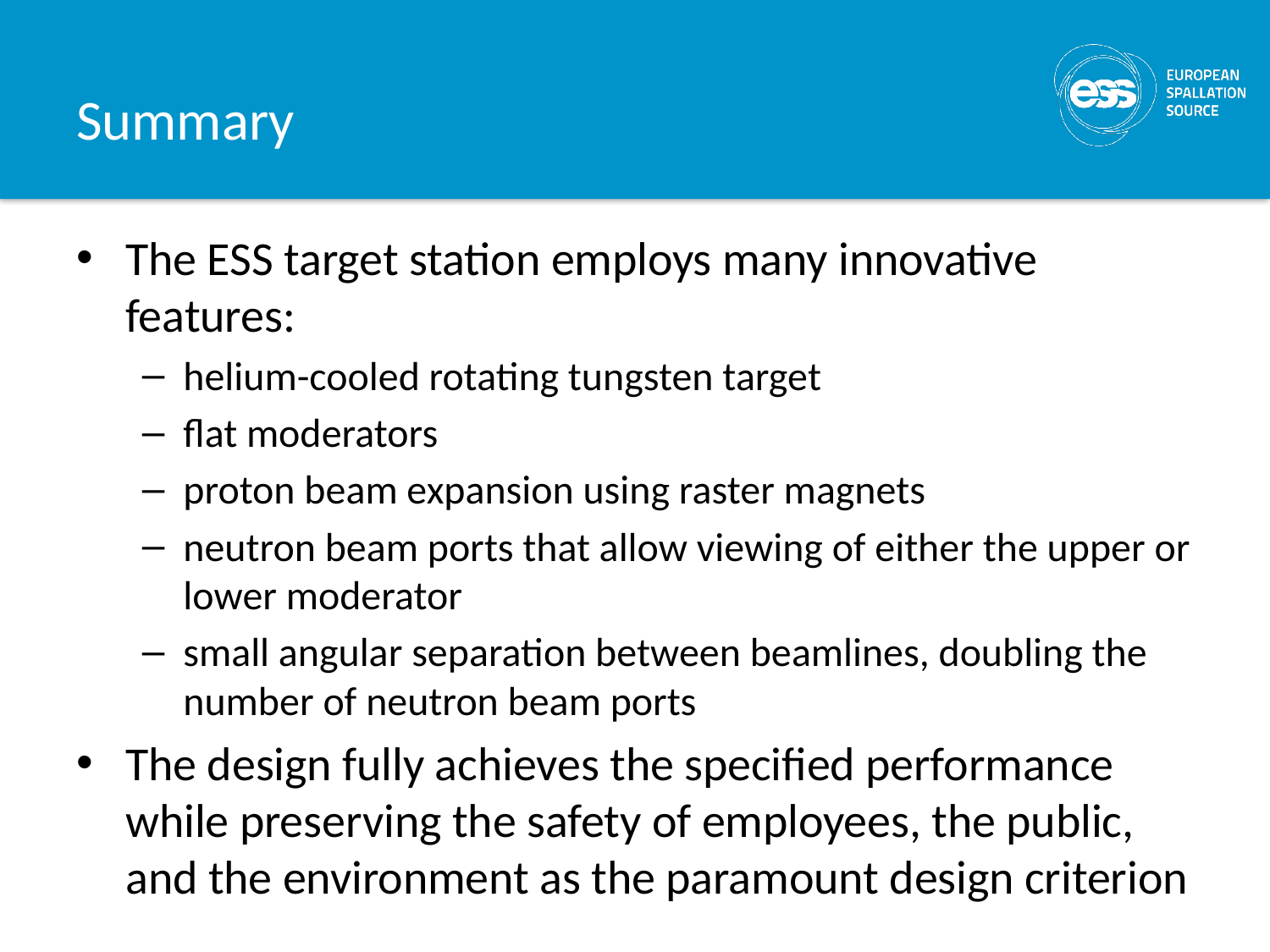

# Summary
The ESS target station employs many innovative features:
helium-cooled rotating tungsten target
flat moderators
proton beam expansion using raster magnets
neutron beam ports that allow viewing of either the upper or lower moderator
small angular separation between beamlines, doubling the number of neutron beam ports
The design fully achieves the specified performance while preserving the safety of employees, the public, and the environment as the paramount design criterion